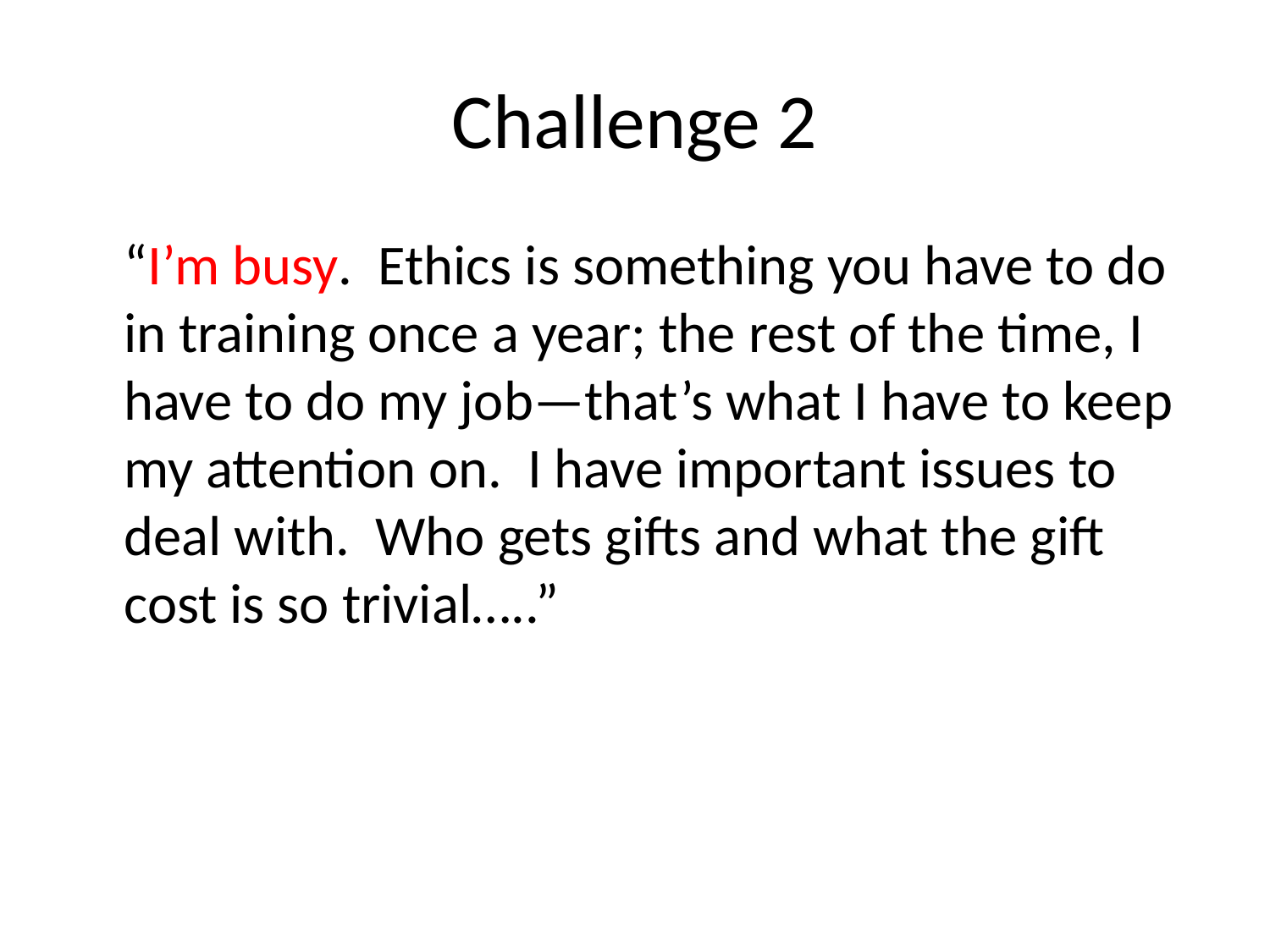

# Challenge 2
	“I’m busy.  Ethics is something you have to do in training once a year; the rest of the time, I have to do my job—that’s what I have to keep my attention on.  I have important issues to deal with.  Who gets gifts and what the gift cost is so trivial…..”